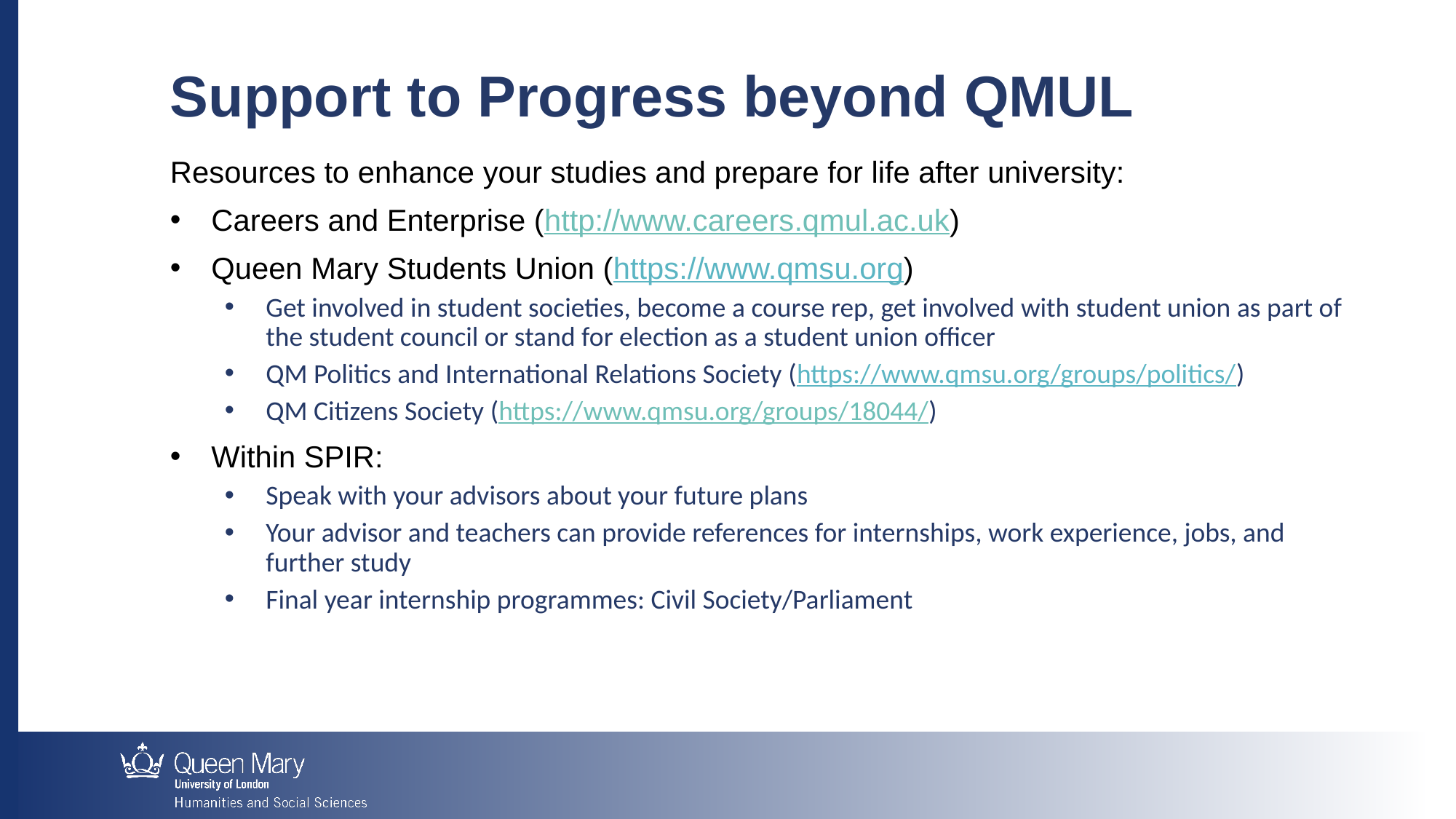

Support to Progress beyond QMUL
Resources to enhance your studies and prepare for life after university:
Careers and Enterprise (http://www.careers.qmul.ac.uk)
Queen Mary Students Union (https://www.qmsu.org)
Get involved in student societies, become a course rep, get involved with student union as part of the student council or stand for election as a student union officer
QM Politics and International Relations Society (https://www.qmsu.org/groups/politics/)
QM Citizens Society (https://www.qmsu.org/groups/18044/)
Within SPIR:
Speak with your advisors about your future plans
Your advisor and teachers can provide references for internships, work experience, jobs, and further study
Final year internship programmes: Civil Society/Parliament